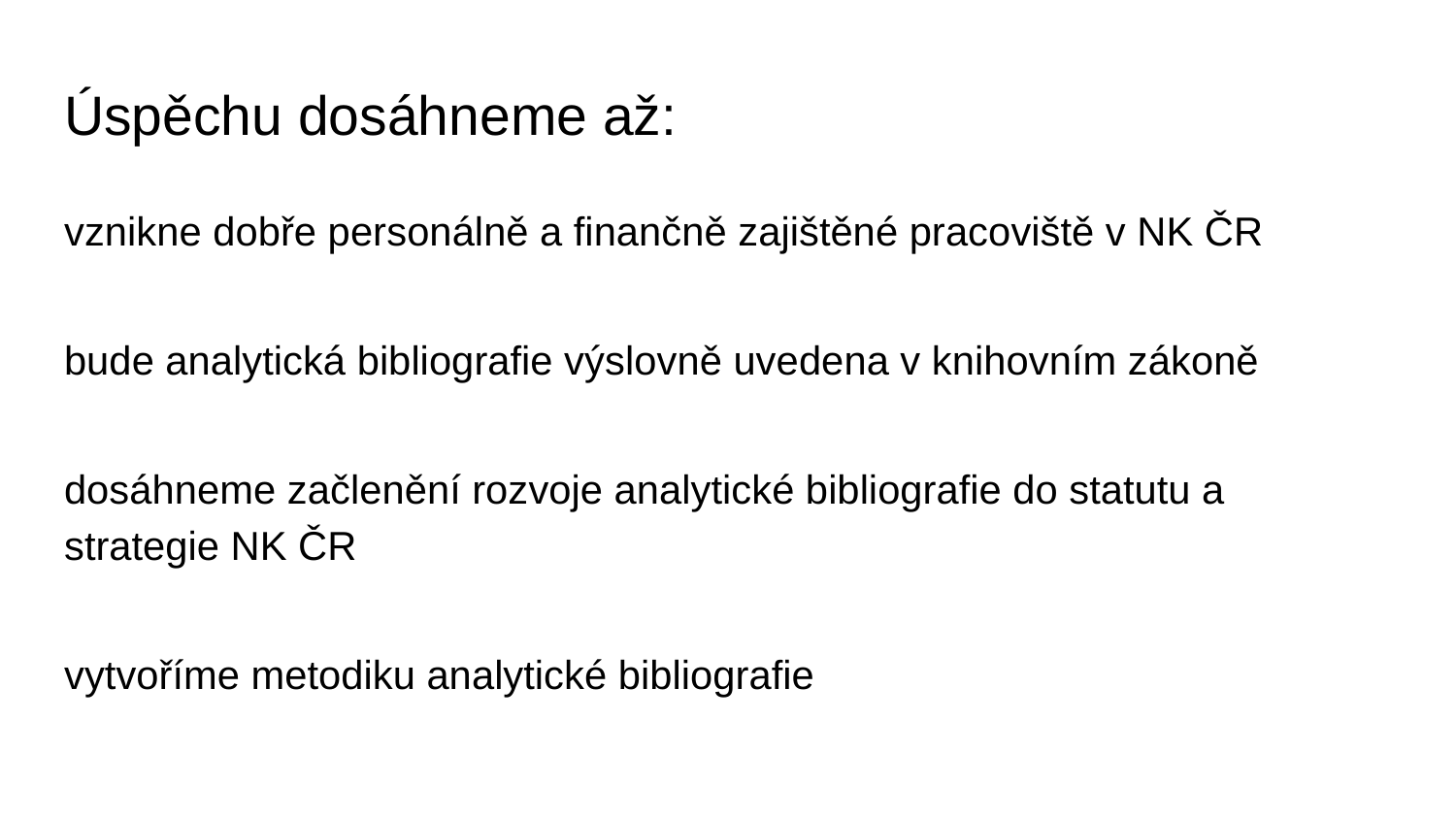

# Úspěchu dosáhneme až:
vznikne dobře personálně a finančně zajištěné pracoviště v NK ČR

bude analytická bibliografie výslovně uvedena v knihovním zákoně

dosáhneme začlenění rozvoje analytické bibliografie do statutu a strategie NK ČR

vytvoříme metodiku analytické bibliografie